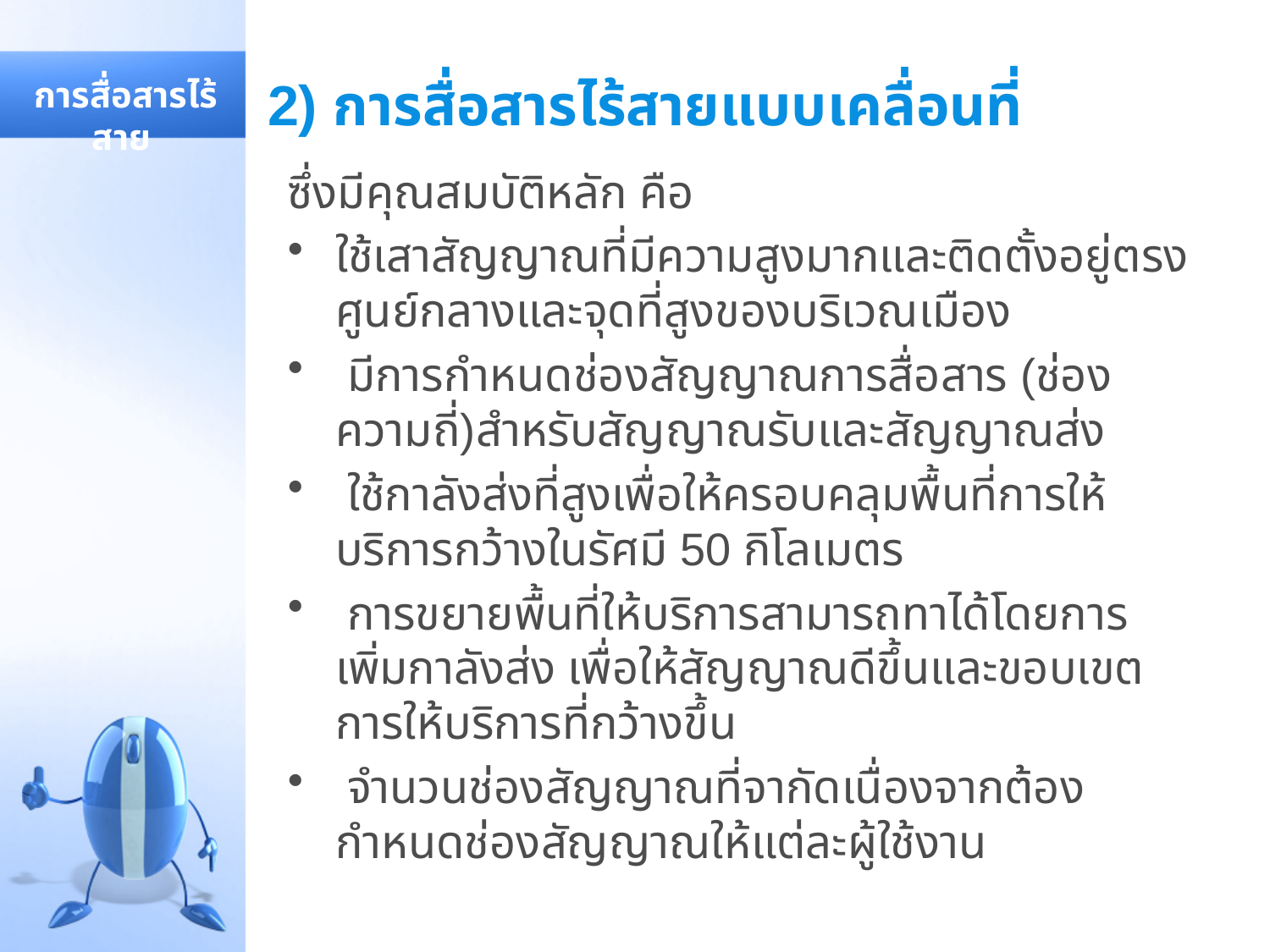

# 2) การสื่อสารไร้สายแบบเคลื่อนที่
 การสื่อสารไร้สาย
ซึ่งมีคุณสมบัติหลัก คือ
ใช้เสาสัญญาณที่มีความสูงมากและติดตั้งอยู่ตรงศูนย์กลางและจุดที่สูงของบริเวณเมือง
 มีการกำหนดช่องสัญญาณการสื่อสาร (ช่องความถี่)สำหรับสัญญาณรับและสัญญาณส่ง
 ใช้กาลังส่งที่สูงเพื่อให้ครอบคลุมพื้นที่การให้บริการกว้างในรัศมี 50 กิโลเมตร
 การขยายพื้นที่ให้บริการสามารถทาได้โดยการเพิ่มกาลังส่ง เพื่อให้สัญญาณดีขึ้นและขอบเขตการให้บริการที่กว้างขึ้น
 จำนวนช่องสัญญาณที่จากัดเนื่องจากต้องกำหนดช่องสัญญาณให้แต่ละผู้ใช้งาน